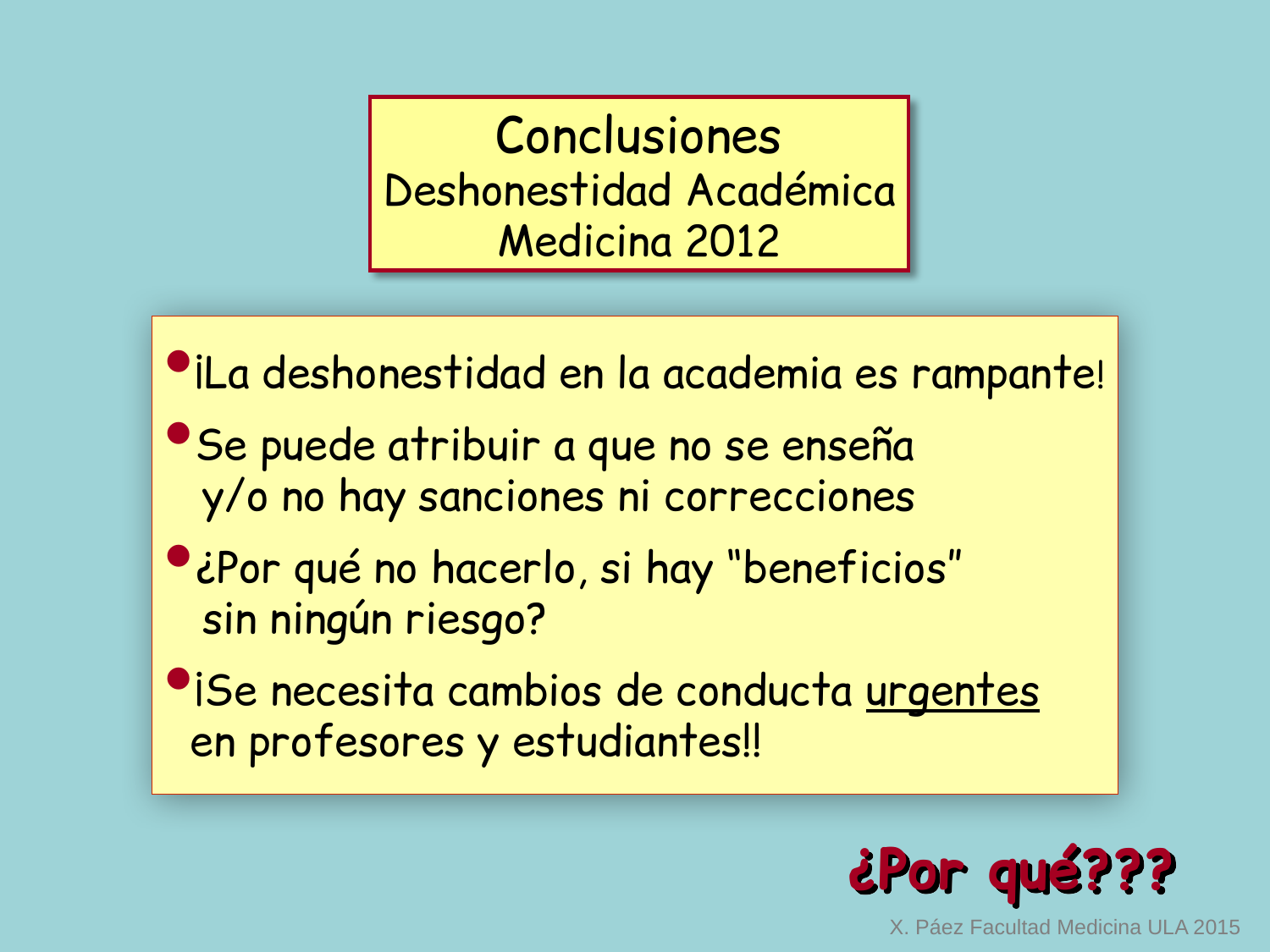

Conclusiones
Deshonestidad Académica
Medicina 2012

¡La deshonestidad en la academia es rampante!

Se puede atribuir a que no se enseña
   y/o no hay sanciones ni correcciones

¿Por qué no hacerlo, si hay “beneficios”
   sin ningún riesgo?

¡Se necesita cambios de conducta urgentes
  en profesores y estudiantes!!

¿Por qué???
X. Páez Facultad Medicina ULA 2015